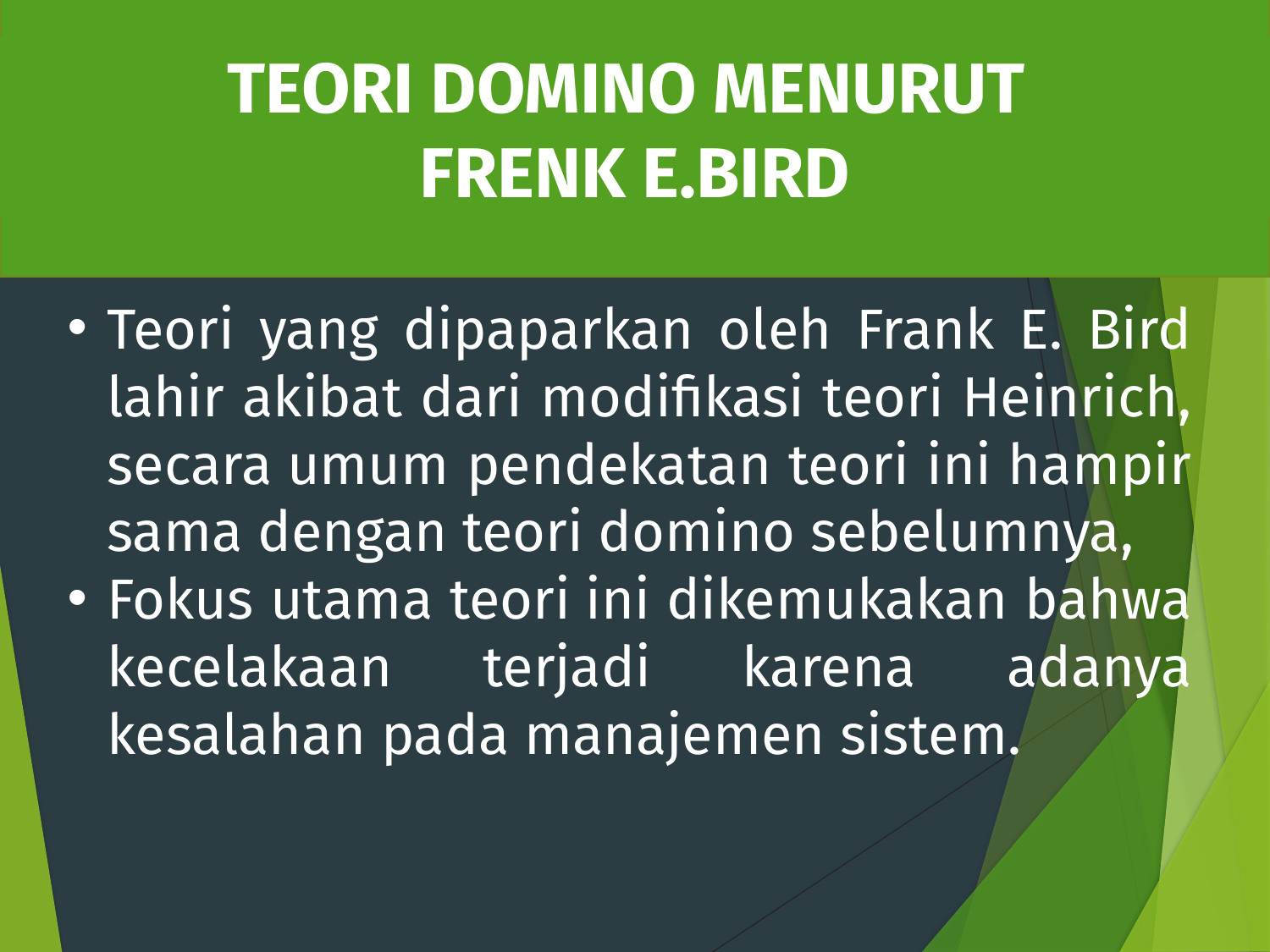

TEORI DOMINO MENURUT
FRENK E.BIRD
Teori yang dipaparkan oleh Frank E. Bird lahir akibat dari modifikasi teori Heinrich, secara umum pendekatan teori ini hampir sama dengan teori domino sebelumnya,
Fokus utama teori ini dikemukakan bahwa kecelakaan terjadi karena adanya kesalahan pada manajemen sistem.